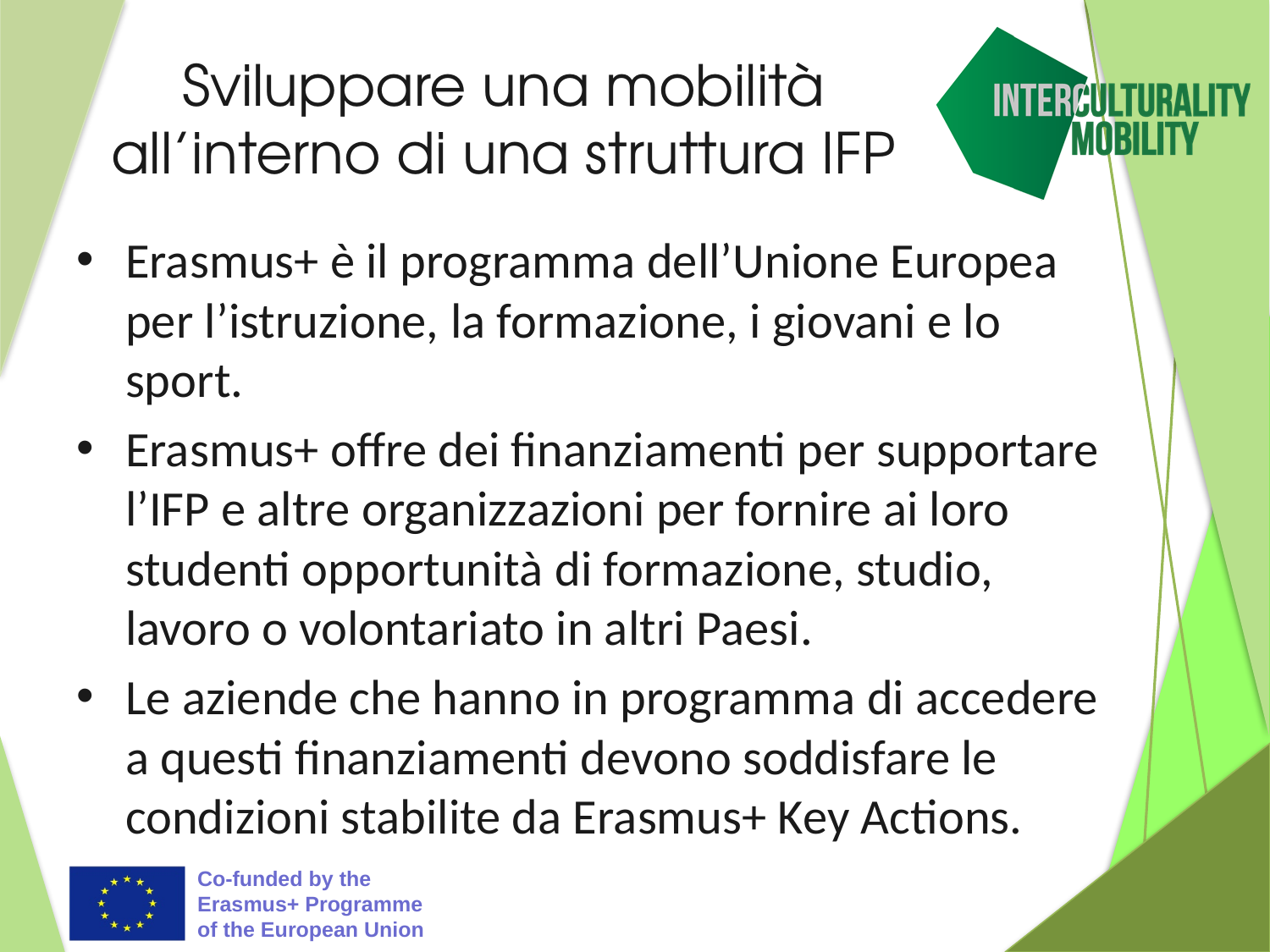

# Sviluppare una mobilità all’interno di una struttura IFP
Erasmus+ è il programma dell’Unione Europea per l’istruzione, la formazione, i giovani e lo sport.
Erasmus+ offre dei finanziamenti per supportare l’IFP e altre organizzazioni per fornire ai loro studenti opportunità di formazione, studio, lavoro o volontariato in altri Paesi.
Le aziende che hanno in programma di accedere a questi finanziamenti devono soddisfare le condizioni stabilite da Erasmus+ Key Actions.